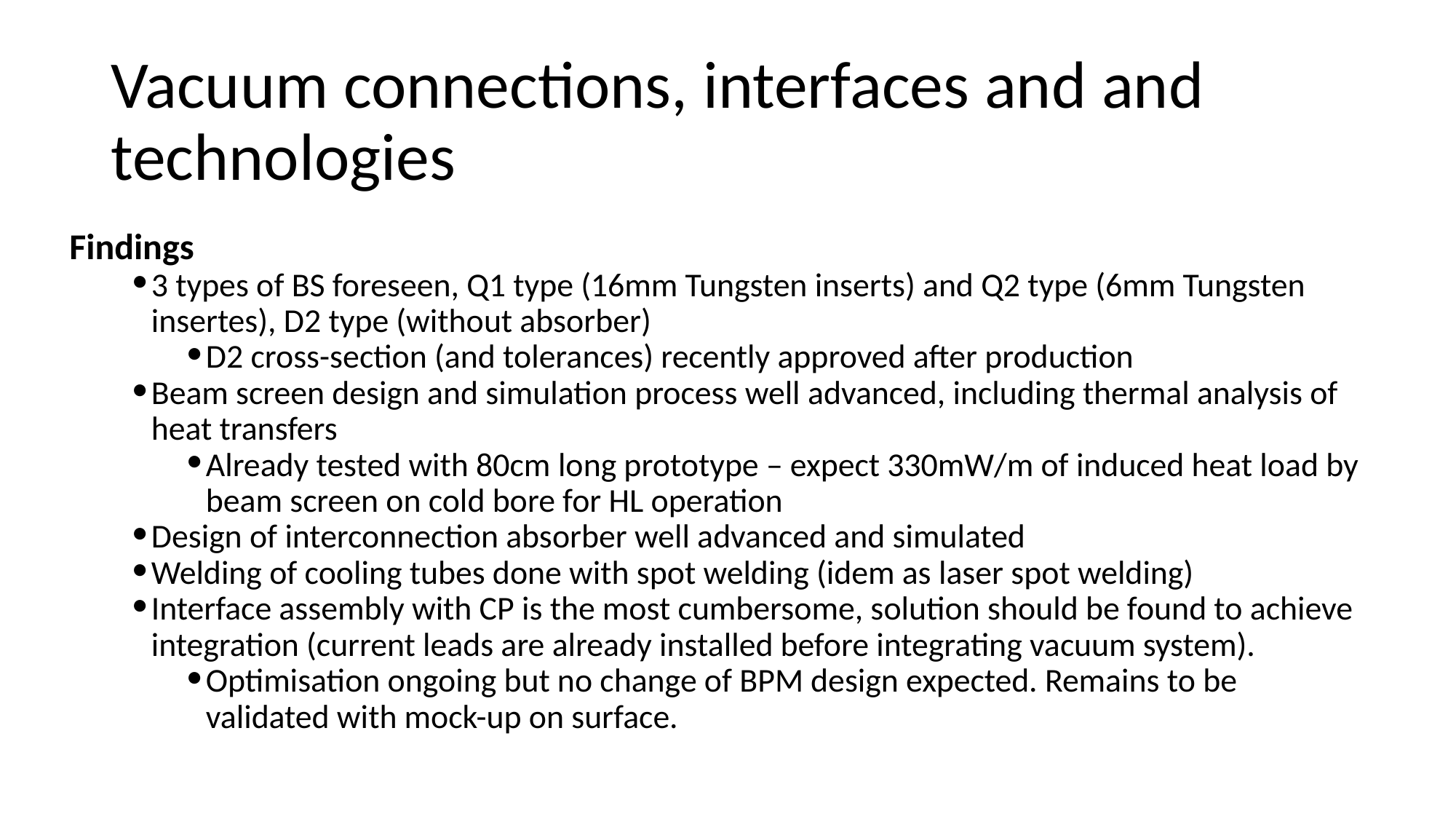

# Vacuum connections, interfaces and and technologies
Findings
3 types of BS foreseen, Q1 type (16mm Tungsten inserts) and Q2 type (6mm Tungsten insertes), D2 type (without absorber)
D2 cross-section (and tolerances) recently approved after production
Beam screen design and simulation process well advanced, including thermal analysis of heat transfers
Already tested with 80cm long prototype – expect 330mW/m of induced heat load by beam screen on cold bore for HL operation
Design of interconnection absorber well advanced and simulated
Welding of cooling tubes done with spot welding (idem as laser spot welding)
Interface assembly with CP is the most cumbersome, solution should be found to achieve integration (current leads are already installed before integrating vacuum system).
Optimisation ongoing but no change of BPM design expected. Remains to be validated with mock-up on surface.